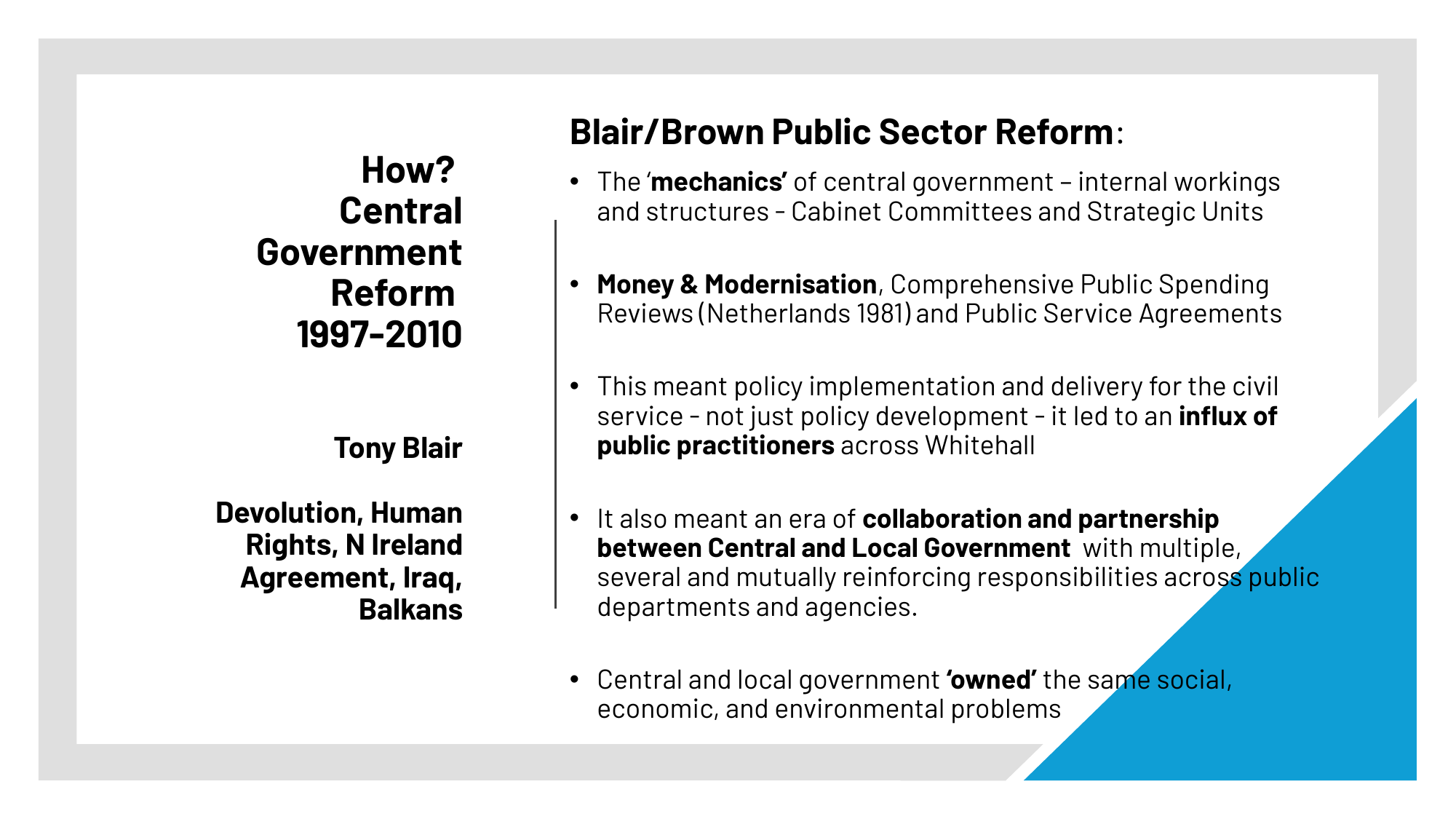

Blair/Brown Public Sector Reform:
The ‘mechanics’ of central government – internal workings and structures - Cabinet Committees and Strategic Units

Money & Modernisation, Comprehensive Public Spending Reviews (Netherlands 1981) and Public Service Agreements

This meant policy implementation and delivery for the civil service - not just policy development - it led to an influx of public practitioners across Whitehall

It also meant an era of collaboration and partnership between Central and Local Government  with multiple, several and mutually reinforcing responsibilities across public departments and agencies.

Central and local government ‘owned’ the same social, economic, and environmental problems
# How? Central Government Reform 1997-2010 Tony Blair Devolution, Human Rights, N Ireland Agreement, Iraq, Balkans